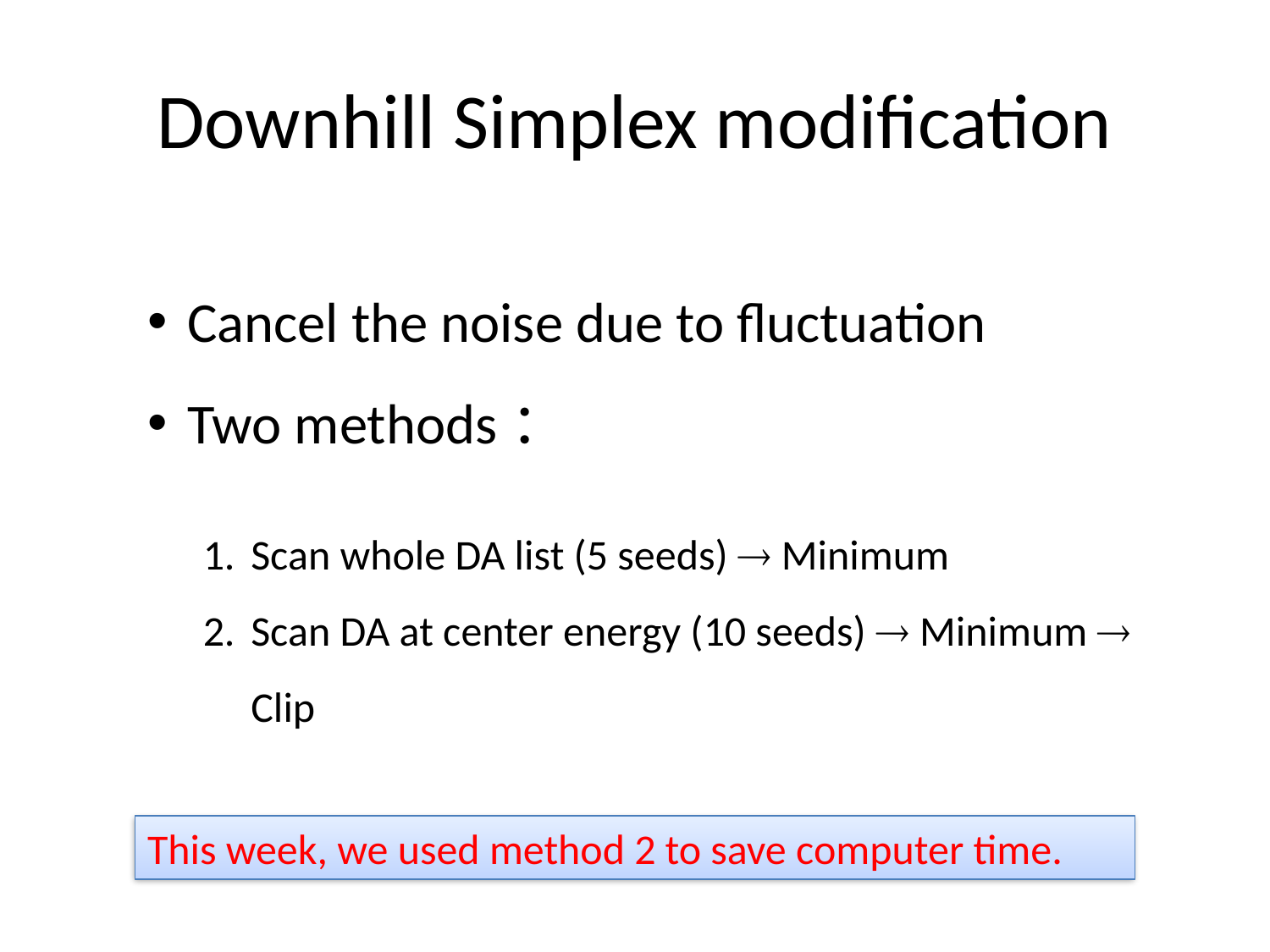

# Downhill Simplex modification
Cancel the noise due to fluctuation
Two methods：
Scan whole DA list (5 seeds) → Minimum
Scan DA at center energy (10 seeds) → Minimum → Clip
This week, we used method 2 to save computer time.